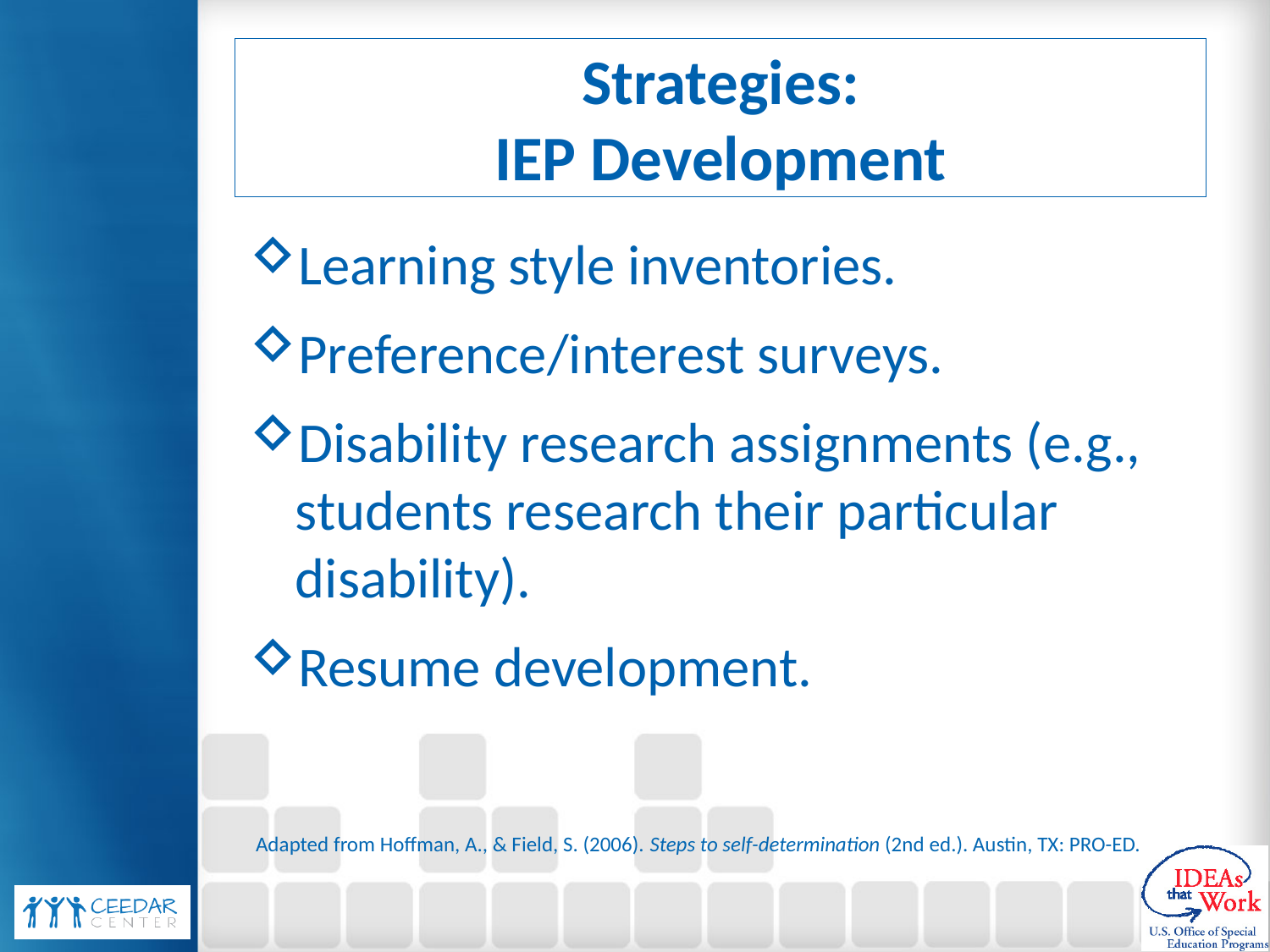

# Strategies: IEP Development
Learning style inventories.
Preference/interest surveys.
Disability research assignments (e.g., students research their particular disability).
Resume development.
Adapted from Hoffman, A., & Field, S. (2006). Steps to self-determination (2nd ed.). Austin, TX: PRO-ED.